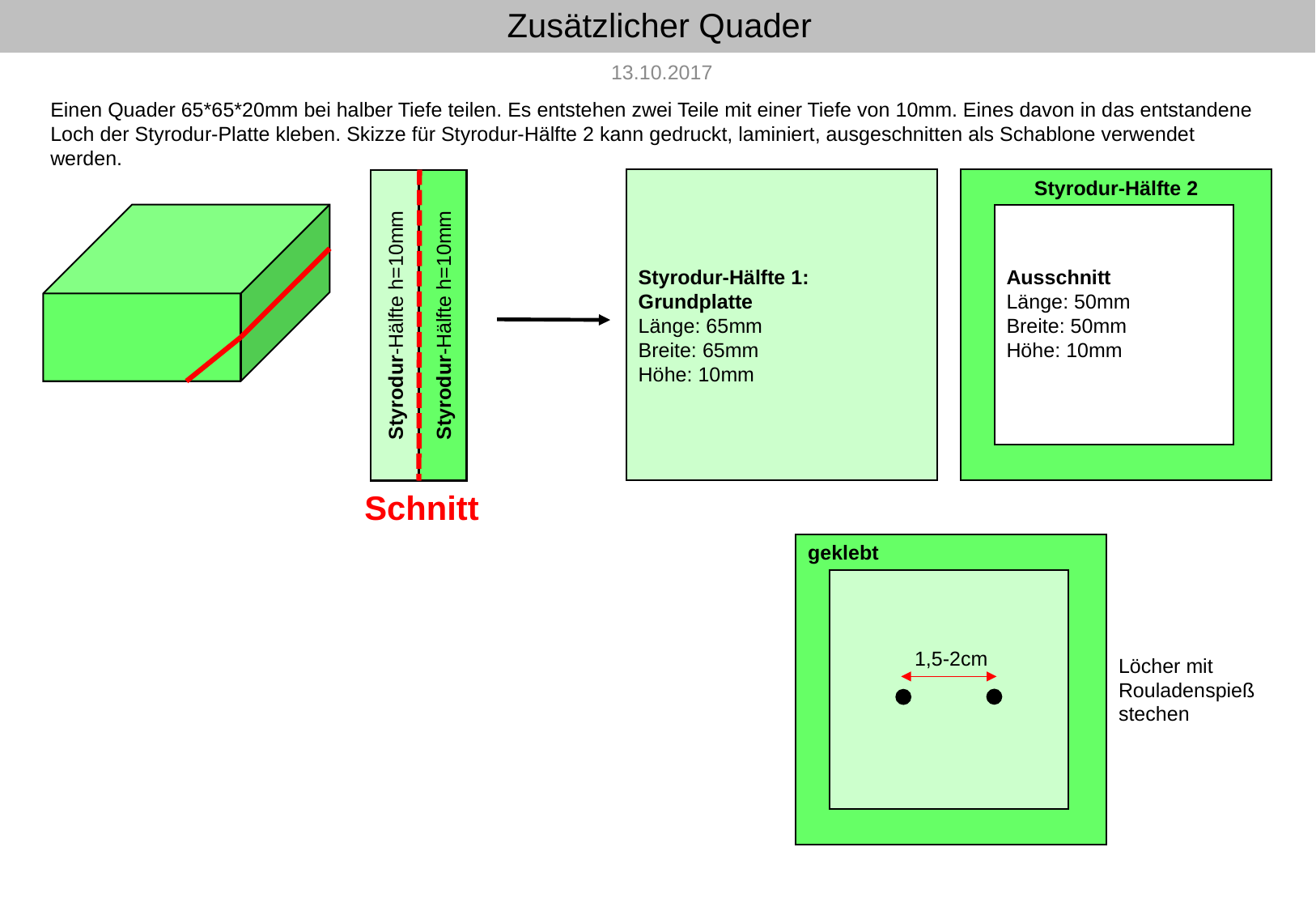

# Zusätzlicher Quader
13.10.2017
Einen Quader 65*65*20mm bei halber Tiefe teilen. Es entstehen zwei Teile mit einer Tiefe von 10mm. Eines davon in das entstandene Loch der Styrodur-Platte kleben. Skizze für Styrodur-Hälfte 2 kann gedruckt, laminiert, ausgeschnitten als Schablone verwendet werden.
Styrodur-Hälfte 1:
Grundplatte
Länge: 65mm
Breite: 65mm
Höhe: 10mm
Styrodur-Hälfte 2
Ausschnitt
Länge: 50mm
Breite: 50mm
Höhe: 10mm

Styrodur-Hälfte h=10mm
Styrodur-Hälfte h=10mm
Schnitt

geklebt

1,5-2cm
Löcher mit Rouladenspieß stechen